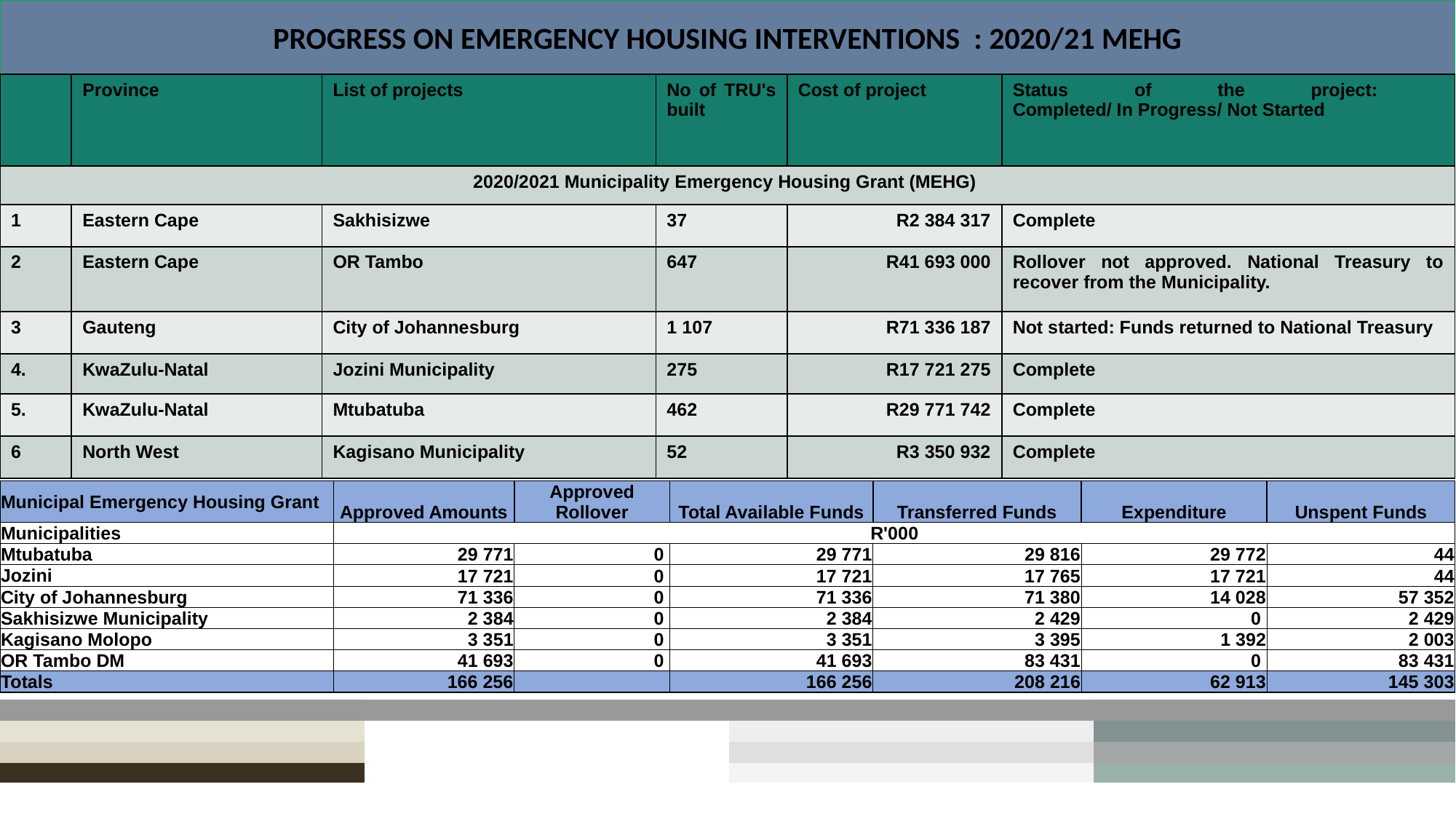

# PROGRESS ON EMERGENCY HOUSING INTERVENTIONS  : 2020/21 MEHG
|  | Province | List of projects | No of TRU's built | Cost of project | Status of the project: Completed/ In Progress/ Not Started |
| --- | --- | --- | --- | --- | --- |
| 2020/2021 Municipality Emergency Housing Grant (MEHG) |  |  |  |  |  |
| 1 | Eastern Cape | Sakhisizwe | 37 | R2 384 317 | Complete |
| 2 | Eastern Cape | OR Tambo | 647 | R41 693 000 | Rollover not approved. National Treasury to recover from the Municipality. |
| 3 | Gauteng | City of Johannesburg | 1 107 | R71 336 187 | Not started: Funds returned to National Treasury |
| 4. | KwaZulu-Natal | Jozini Municipality | 275 | R17 721 275 | Complete |
| 5. | KwaZulu-Natal | Mtubatuba | 462 | R29 771 742 | Complete |
| 6 | North West | Kagisano Municipality | 52 | R3 350 932 | Complete |
| Municipal Emergency Housing Grant | Approved Amounts | Approved Rollover | Total Available Funds | Transferred Funds | Expenditure | Unspent Funds |
| --- | --- | --- | --- | --- | --- | --- |
| Municipalities | R'000 |  |  |  |  |  |
| Mtubatuba | 29 771 | 0 | 29 771 | 29 816 | 29 772 | 44 |
| Jozini | 17 721 | 0 | 17 721 | 17 765 | 17 721 | 44 |
| City of Johannesburg | 71 336 | 0 | 71 336 | 71 380 | 14 028 | 57 352 |
| Sakhisizwe Municipality | 2 384 | 0 | 2 384 | 2 429 | 0 | 2 429 |
| Kagisano Molopo | 3 351 | 0 | 3 351 | 3 395 | 1 392 | 2 003 |
| OR Tambo DM | 41 693 | 0 | 41 693 | 83 431 | 0 | 83 431 |
| Totals | 166 256 |  | 166 256 | 208 216 | 62 913 | 145 303 |